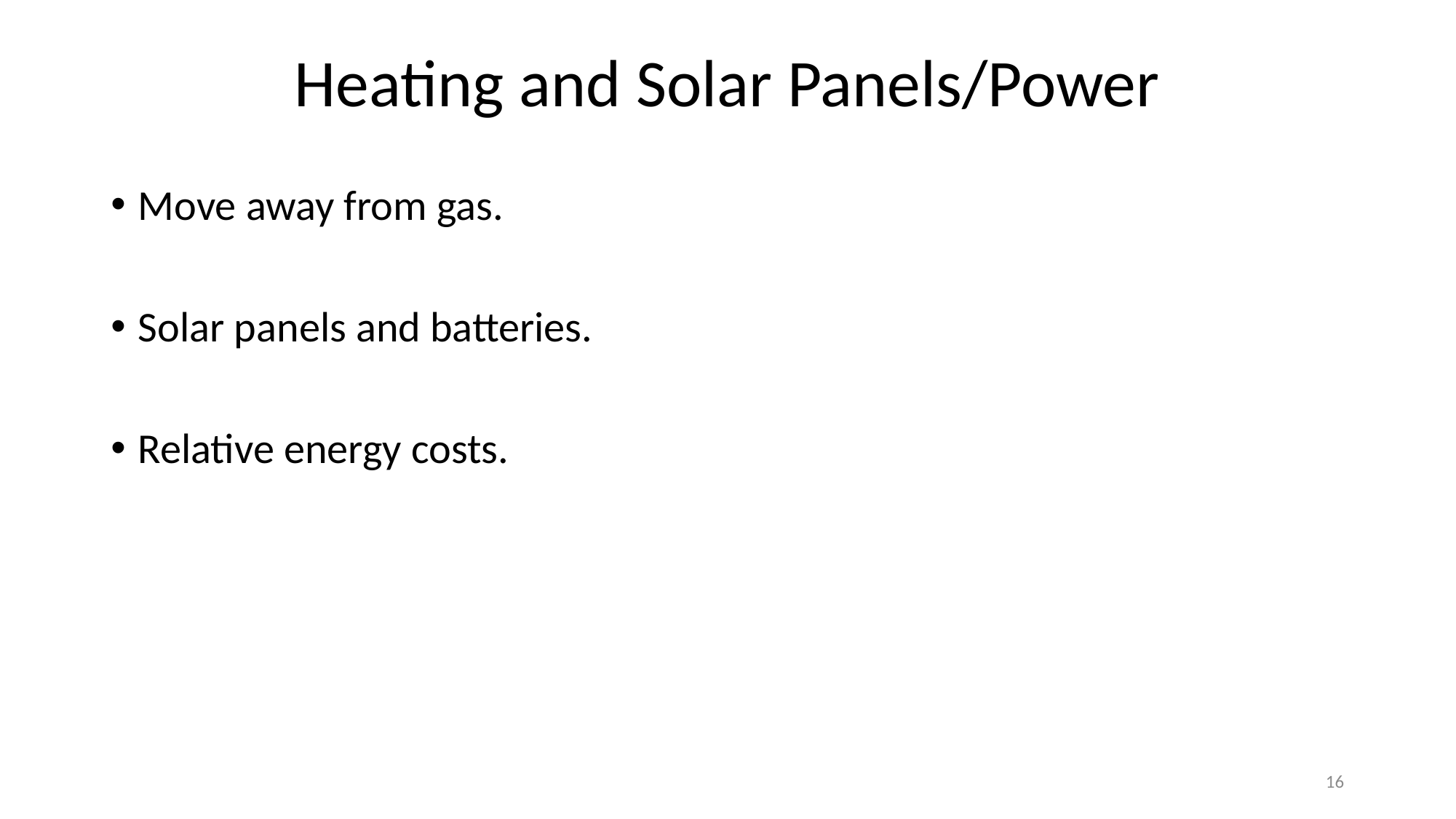

# Heating and Solar Panels/Power
Move away from gas.

Solar panels and batteries.

Relative energy costs.

16